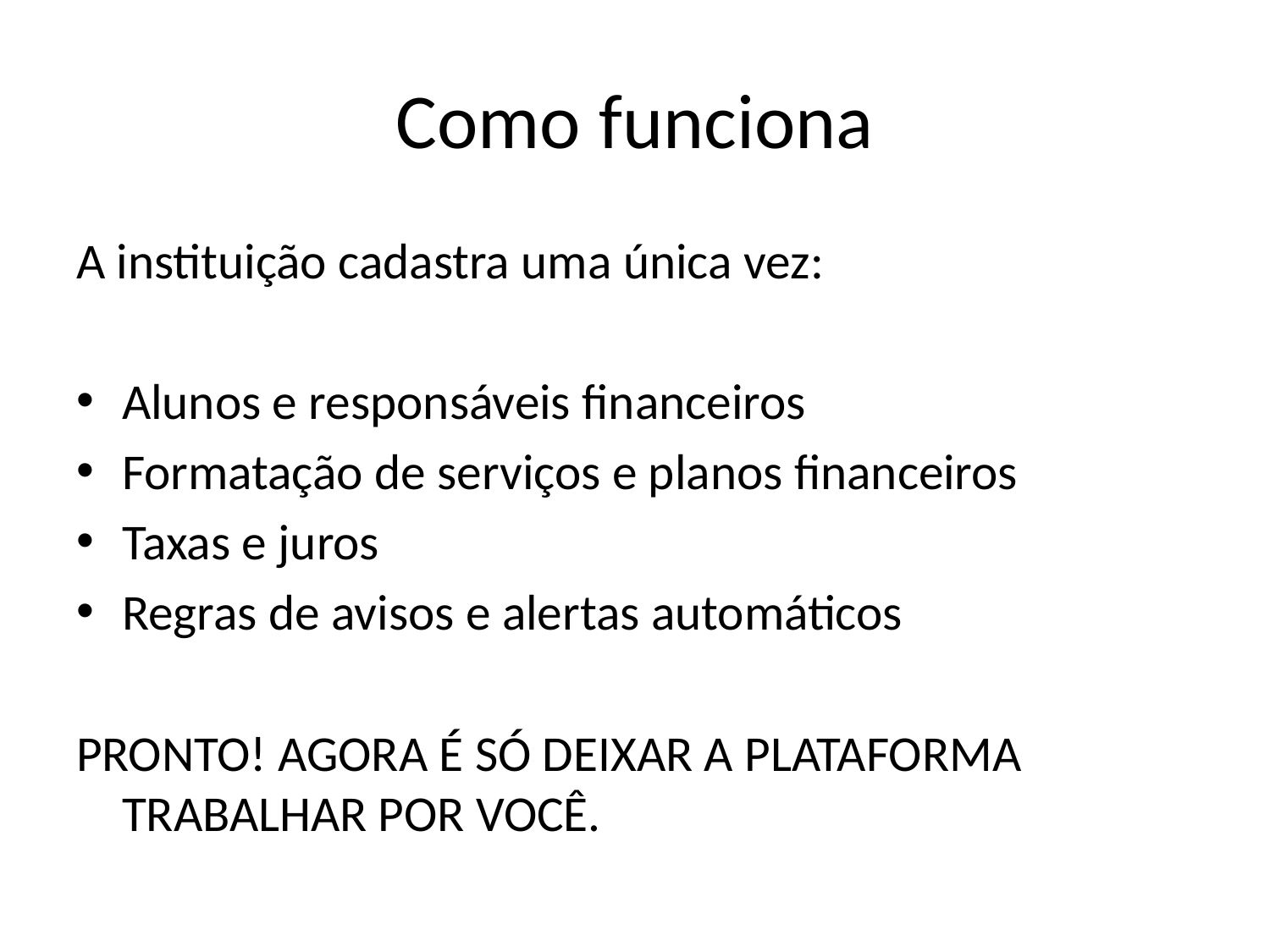

# Como funciona
A instituição cadastra uma única vez:

Alunos e responsáveis financeiros
Formatação de serviços e planos financeiros
Taxas e juros
Regras de avisos e alertas automáticos

PRONTO! AGORA É SÓ DEIXAR A PLATAFORMA TRABALHAR POR VOCÊ.